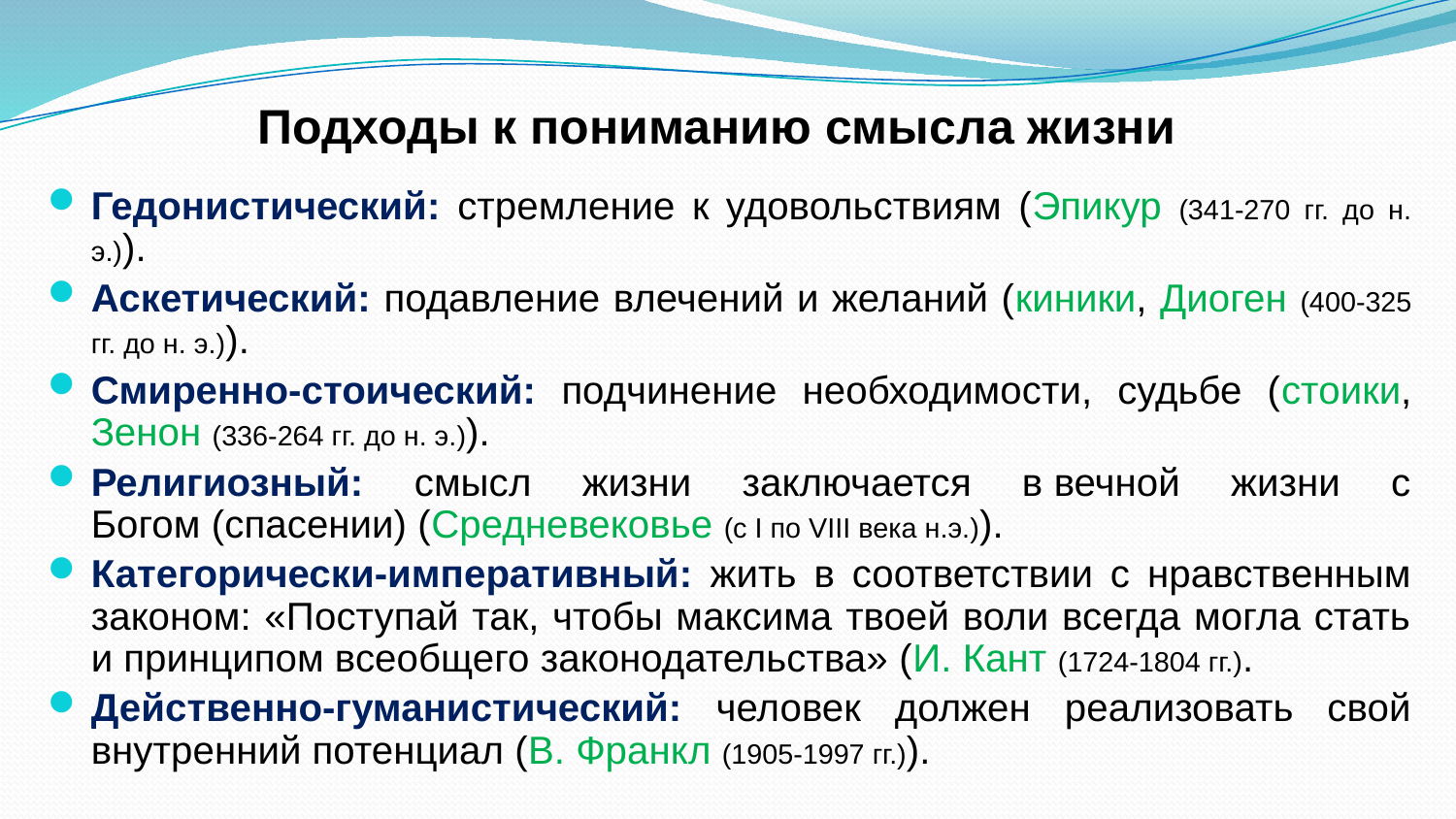

Подходы к пониманию смысла жизни
Гедонистический: стремление к удовольствиям (Эпикур (341-270 гг. до н. э.)).
Аскетический: подавление влечений и желаний (киники, Диоген (400-325 гг. до н. э.)).
Смиренно-стоический: подчинение необходимости, судьбе (стоики, Зенон (336-264 гг. до н. э.)).
Религиозный: смысл жизни заключается в вечной жизни с Богом (спасении) (Средневековье (с I по VIII века н.э.)).
Категорически-императивный: жить в соответствии с нравственным законом: «Поступай так, чтобы максима твоей воли всегда могла стать и принципом всеобщего законодательства» (И. Кант (1724-1804 гг.).
Действенно-гуманистический: человек должен реализовать свой внутренний потенциал (В. Франкл (1905-1997 гг.)).